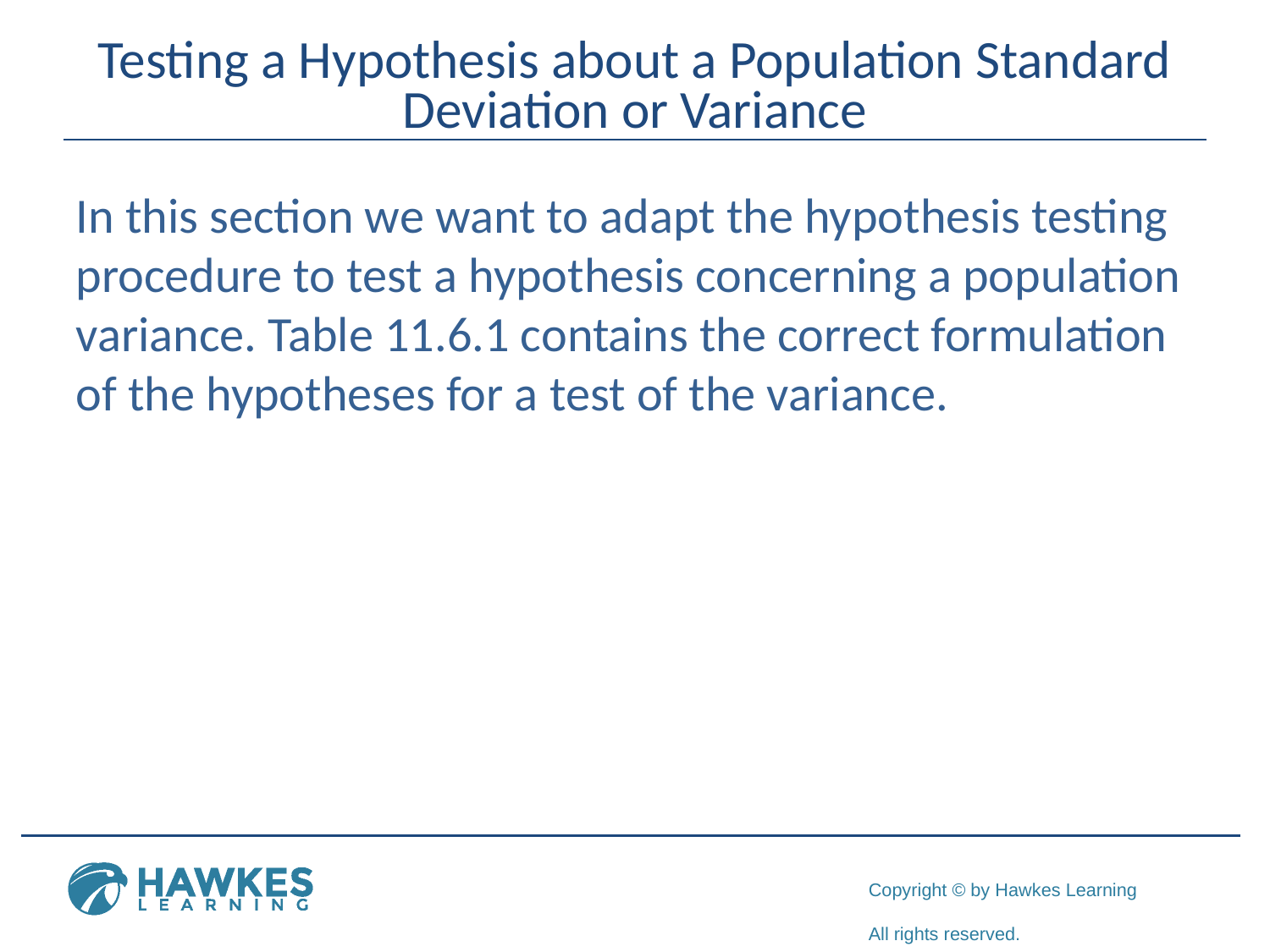

# Testing a Hypothesis about a Population Standard Deviation or Variance
In this section we want to adapt the hypothesis testing procedure to test a hypothesis concerning a population variance. Table 11.6.1 contains the correct formulation of the hypotheses for a test of the variance.